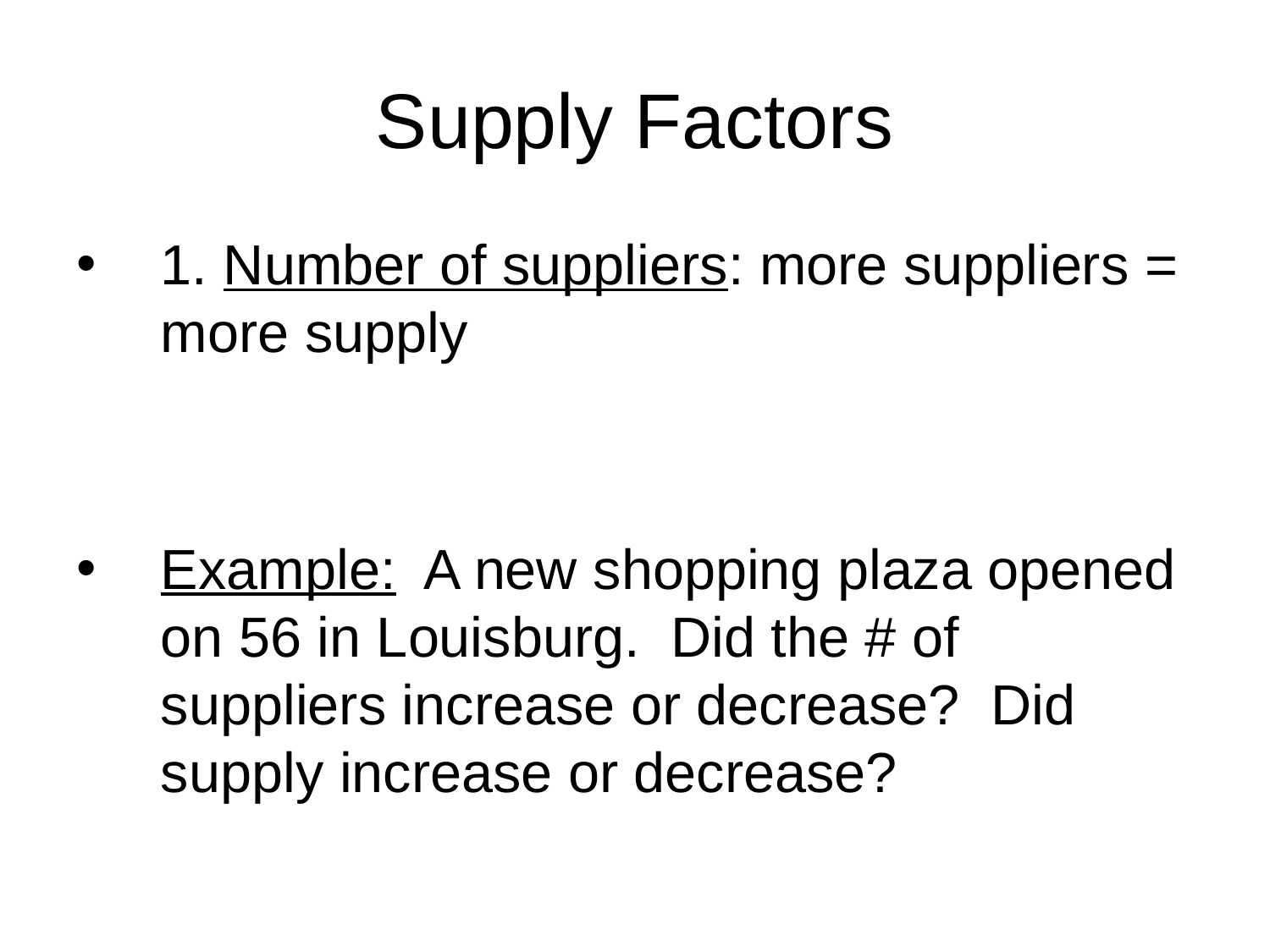

# Supply Factors
1. Number of suppliers: more suppliers = more supply

Example:  A new shopping plaza opened on 56 in Louisburg.  Did the # of suppliers increase or decrease?  Did supply increase or decrease?